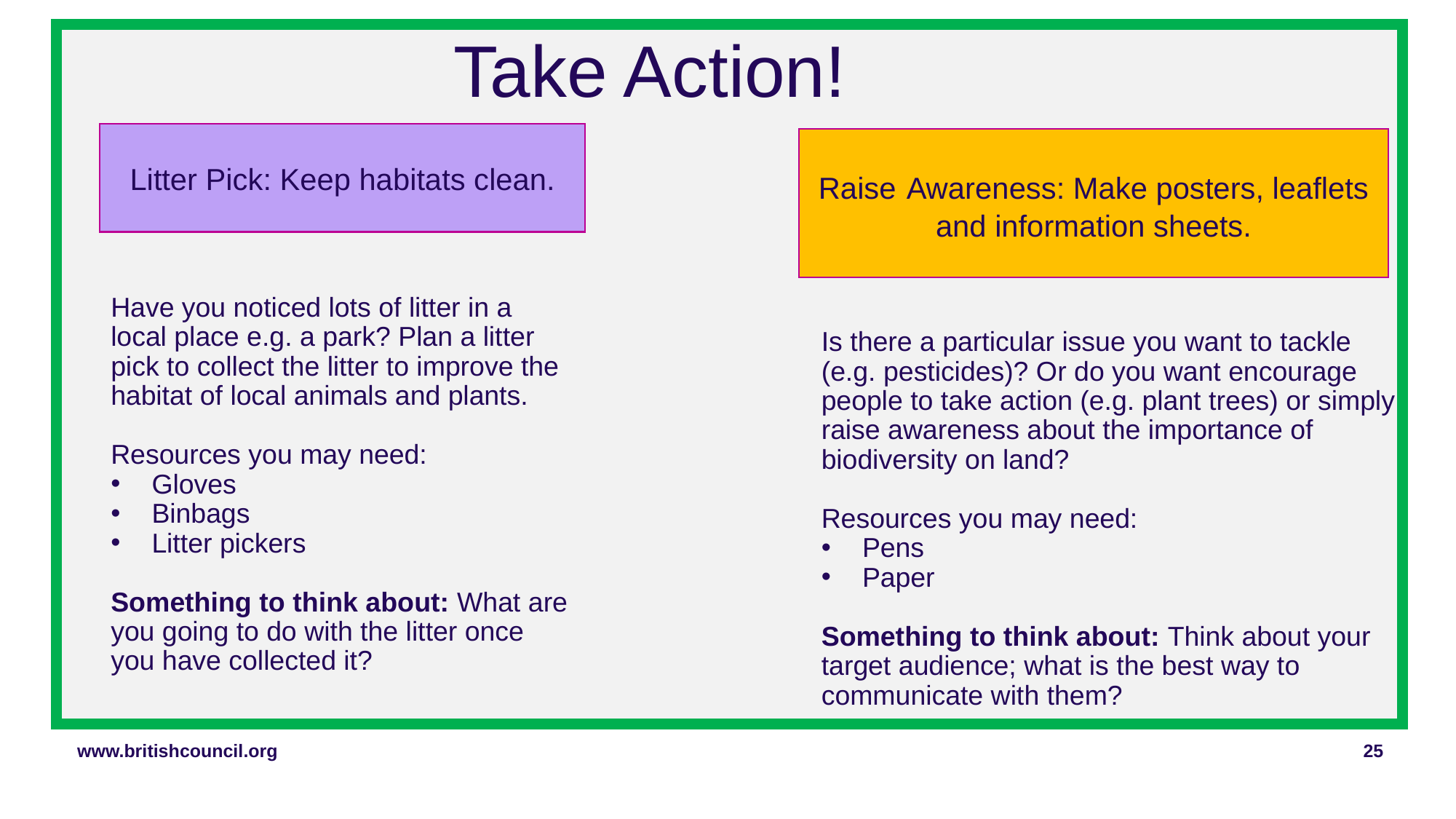

Take Action!
Litter Pick: Keep habitats clean.
Raise Awareness: Make posters, leaflets and information sheets.

Have you noticed lots of litter in a local place e.g. a park? Plan a litter pick to collect the litter to improve the habitat of local animals and plants.

Resources you may need:
Gloves
Binbags
Litter pickers

Something to think about: What are you going to do with the litter once you have collected it?

Is there a particular issue you want to tackle (e.g. pesticides)? Or do you want encourage people to take action (e.g. plant trees) or simply raise awareness about the importance of biodiversity on land?

Resources you may need:
Pens
Paper

Something to think about: Think about your target audience; what is the best way to communicate with them?
25